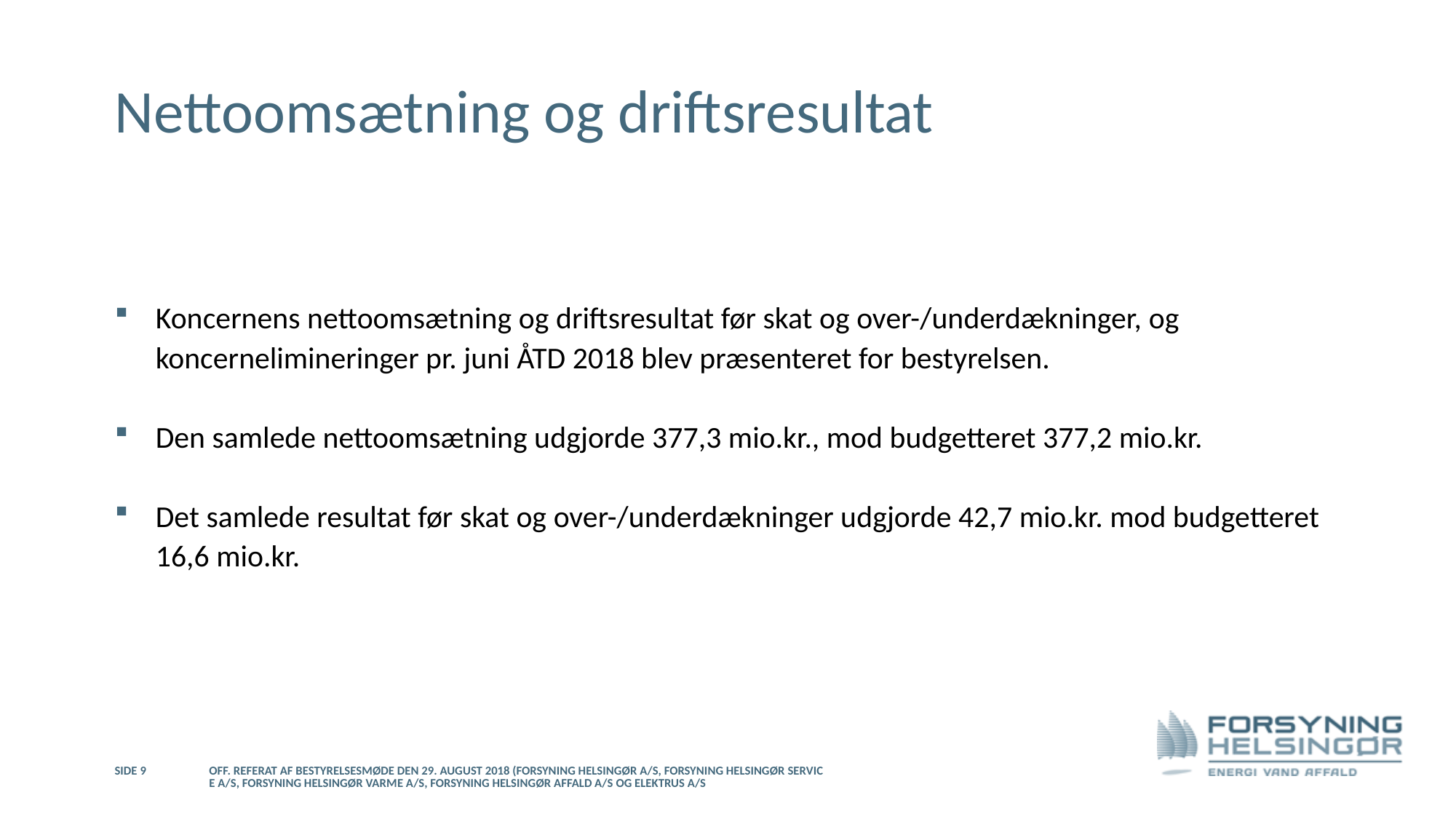

# Nettoomsætning og driftsresultat

Koncernens nettoomsætning og driftsresultat før skat og over-/underdækninger, og koncernelimineringer pr. juni ÅTD 2018 blev præsenteret for bestyrelsen.

Den samlede nettoomsætning udgjorde 377,3 mio.kr., mod budgetteret 377,2 mio.kr.

Det samlede resultat før skat og over-/underdækninger udgjorde 42,7 mio.kr. mod budgetteret 16,6 mio.kr.

Side 9
Off. referat af bestyrelsesmøde den 29. august 2018 (Forsyning Helsingør A/S, Forsyning Helsingør Service A/S, Forsyning Helsingør Varme A/S, Forsyning Helsingør Affald A/S og Elektrus A/S